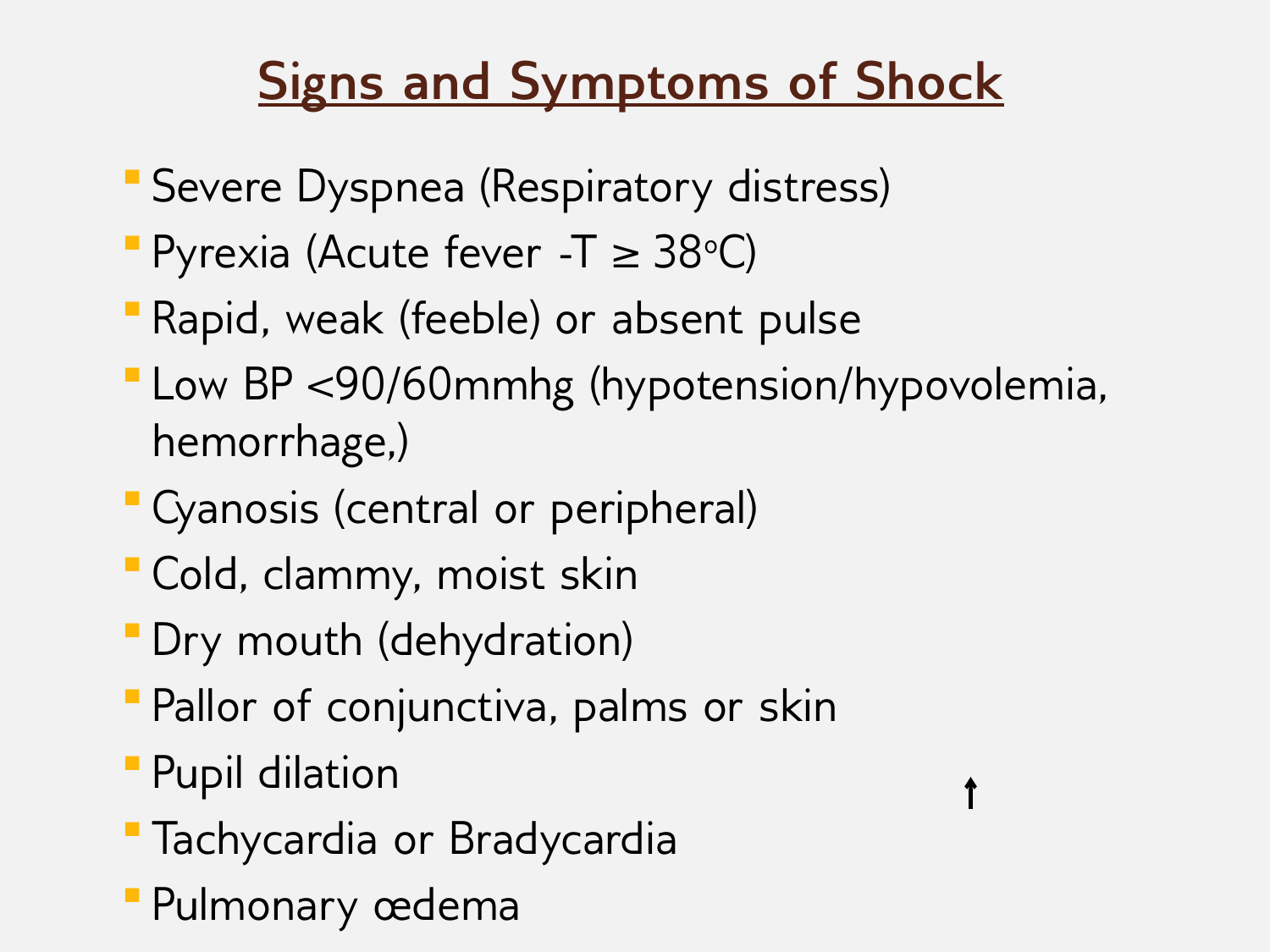

# Signs and Symptoms of Shock
Severe Dyspnea (Respiratory distress)
Pyrexia (Acute fever -T ≥ 38oC)
Rapid, weak (feeble) or absent pulse
Low BP <90/60mmhg (hypotension/hypovolemia, hemorrhage,)
Cyanosis (central or peripheral)
Cold, clammy, moist skin
Dry mouth (dehydration)
Pallor of conjunctiva, palms or skin
Pupil dilation
Tachycardia or Bradycardia
Pulmonary oedema